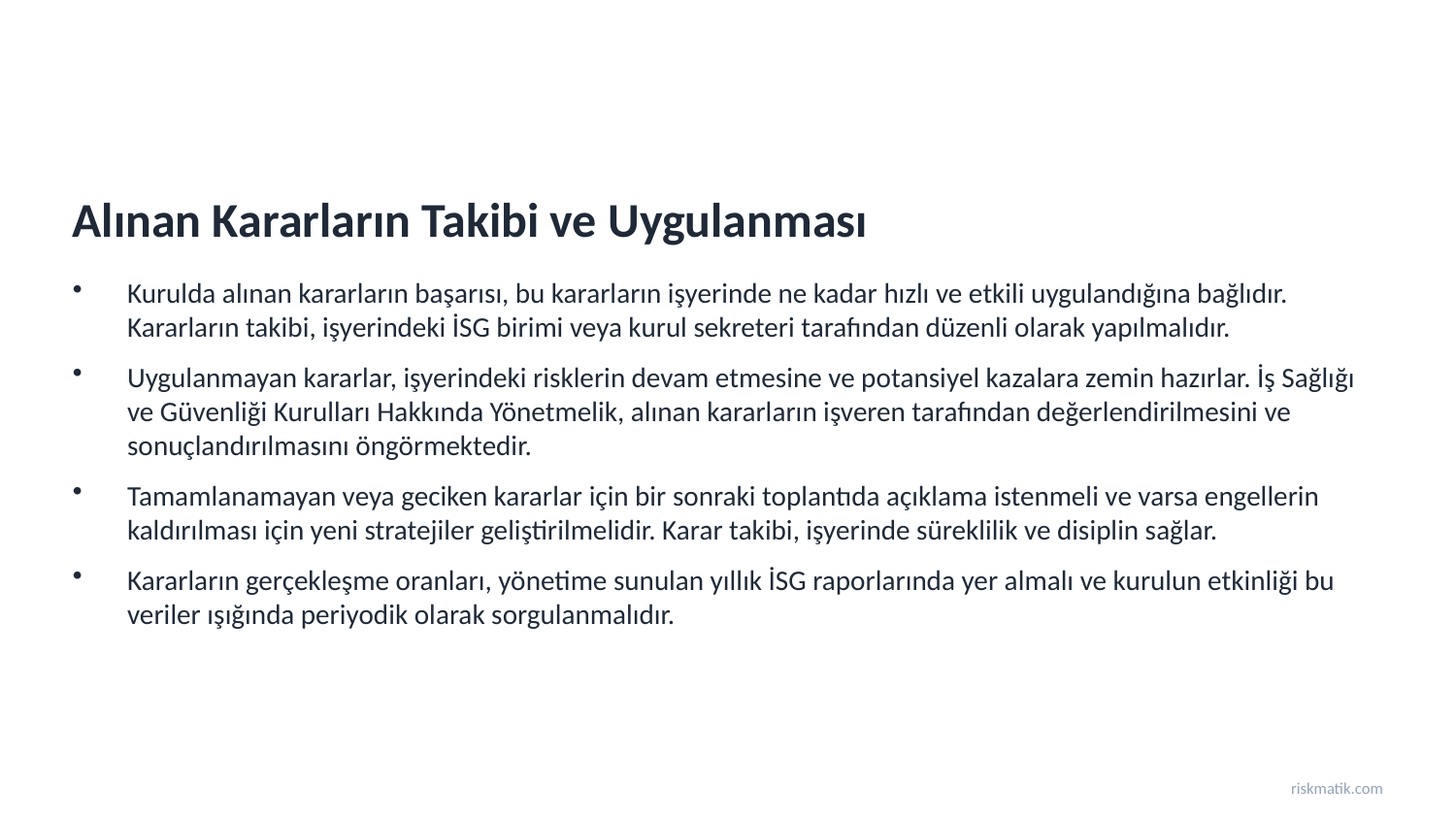

Alınan Kararların Takibi ve Uygulanması
Kurulda alınan kararların başarısı, bu kararların işyerinde ne kadar hızlı ve etkili uygulandığına bağlıdır. Kararların takibi, işyerindeki İSG birimi veya kurul sekreteri tarafından düzenli olarak yapılmalıdır.
Uygulanmayan kararlar, işyerindeki risklerin devam etmesine ve potansiyel kazalara zemin hazırlar. İş Sağlığı ve Güvenliği Kurulları Hakkında Yönetmelik, alınan kararların işveren tarafından değerlendirilmesini ve sonuçlandırılmasını öngörmektedir.
Tamamlanamayan veya geciken kararlar için bir sonraki toplantıda açıklama istenmeli ve varsa engellerin kaldırılması için yeni stratejiler geliştirilmelidir. Karar takibi, işyerinde süreklilik ve disiplin sağlar.
Kararların gerçekleşme oranları, yönetime sunulan yıllık İSG raporlarında yer almalı ve kurulun etkinliği bu veriler ışığında periyodik olarak sorgulanmalıdır.
riskmatik.com